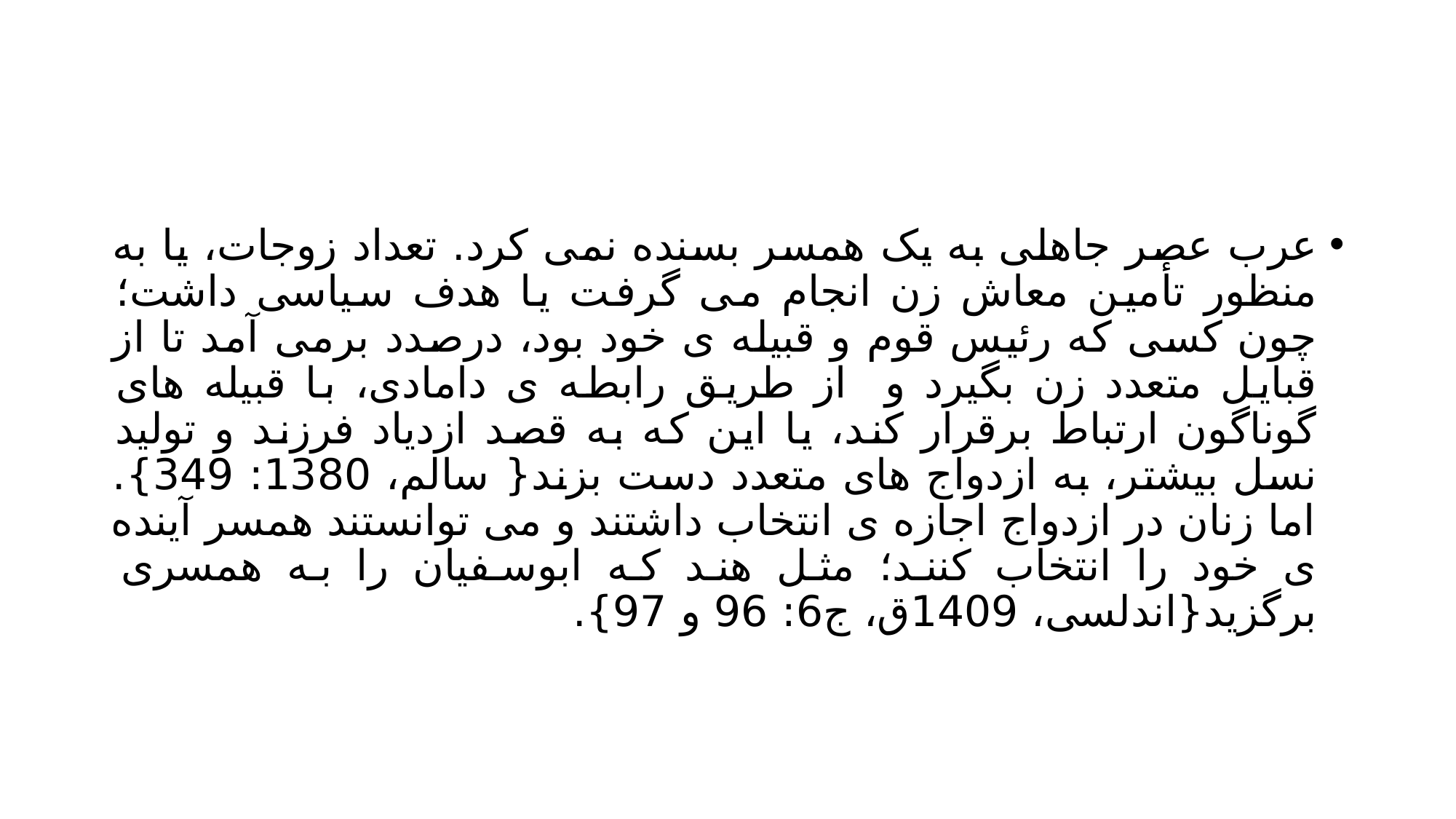

#
عرب عصر جاهلی به یک همسر بسنده نمی کرد. تعداد زوجات، یا به منظور تأمین معاش زن انجام می گرفت یا هدف سیاسی داشت؛ چون کسی که رئیس قوم و قبیله ی خود بود، درصدد برمی آمد تا از قبایل متعدد زن بگیرد و  از طریق رابطه ی دامادی، با قبیله های گوناگون ارتباط برقرار کند، یا این که به قصد ازدیاد فرزند و تولید نسل بیشتر، به ازدواج های متعدد دست بزند{ سالم، 1380: 349}. اما زنان در ازدواج اجازه ی انتخاب داشتند و می توانستند همسر آینده ی خود را انتخاب کنند؛ مثل هند که ابوسفیان را به همسری برگزید{اندلسی، 1409ق، ج6: 96 و 97}.